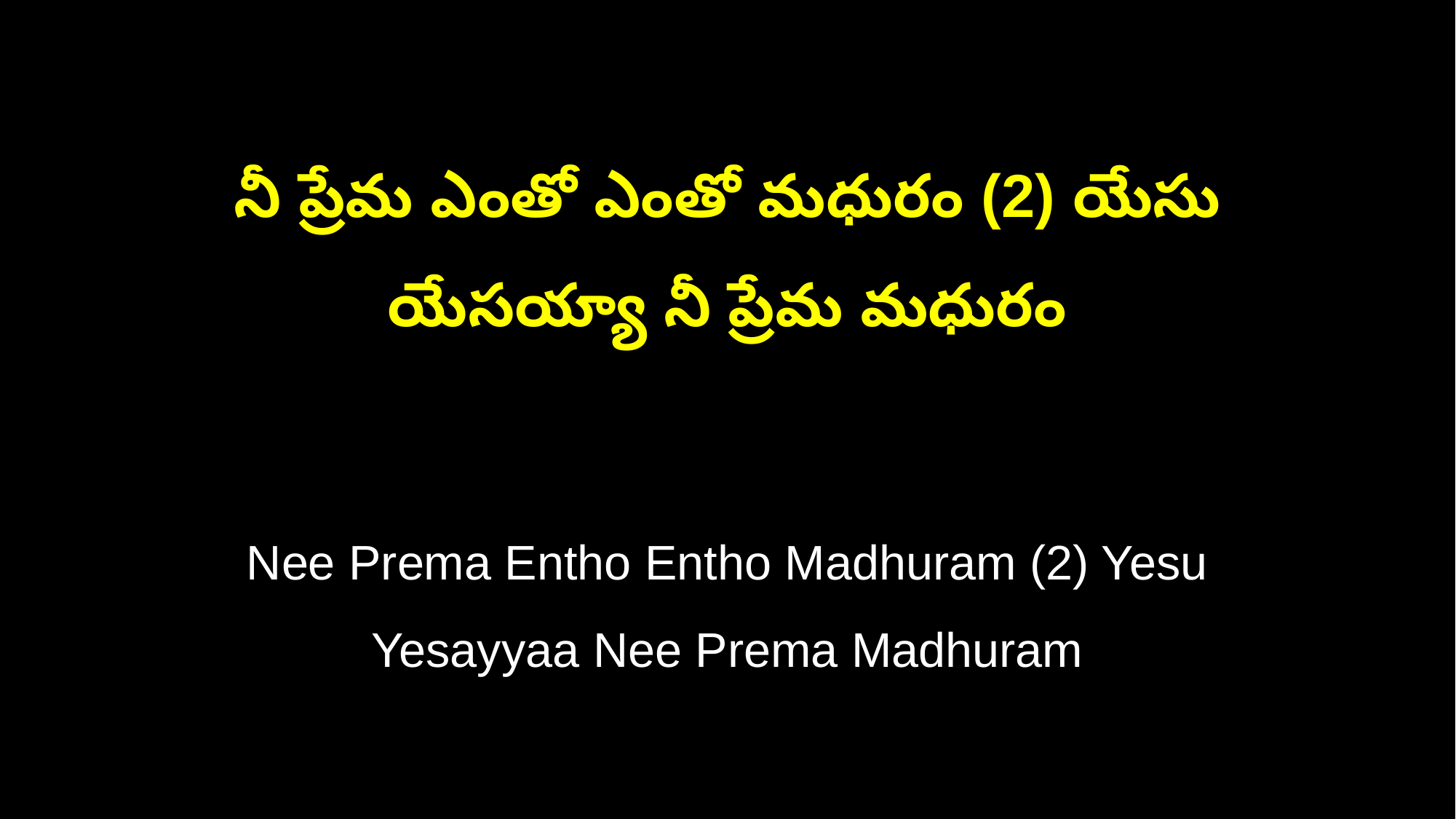

నీ ప్రేమ ఎంతో ఎంతో మధురం (2) యేసు
యేసయ్యా నీ ప్రేమ మధురం
Nee Prema Entho Entho Madhuram (2) Yesu
Yesayyaa Nee Prema Madhuram